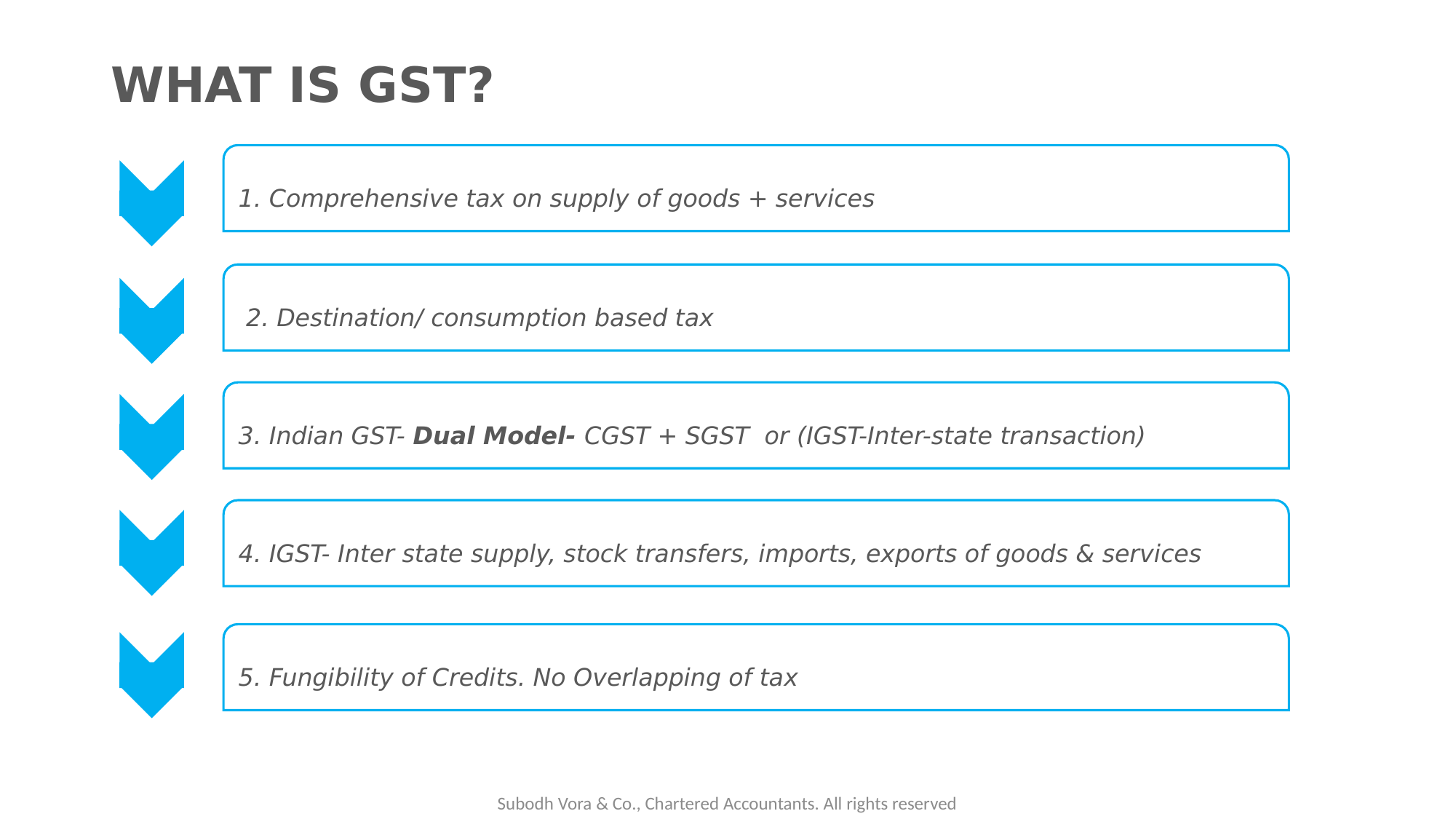

# WHAT IS GST?
1. Comprehensive tax on supply of goods + services

 2. Destination/ consumption based tax

3. Indian GST- Dual Model- CGST + SGST  or (IGST-Inter-state transaction)

4. IGST- Inter state supply, stock transfers, imports, exports of goods & services

5. Fungibility of Credits. No Overlapping of tax

Subodh Vora & Co., Chartered Accountants. All rights reserved